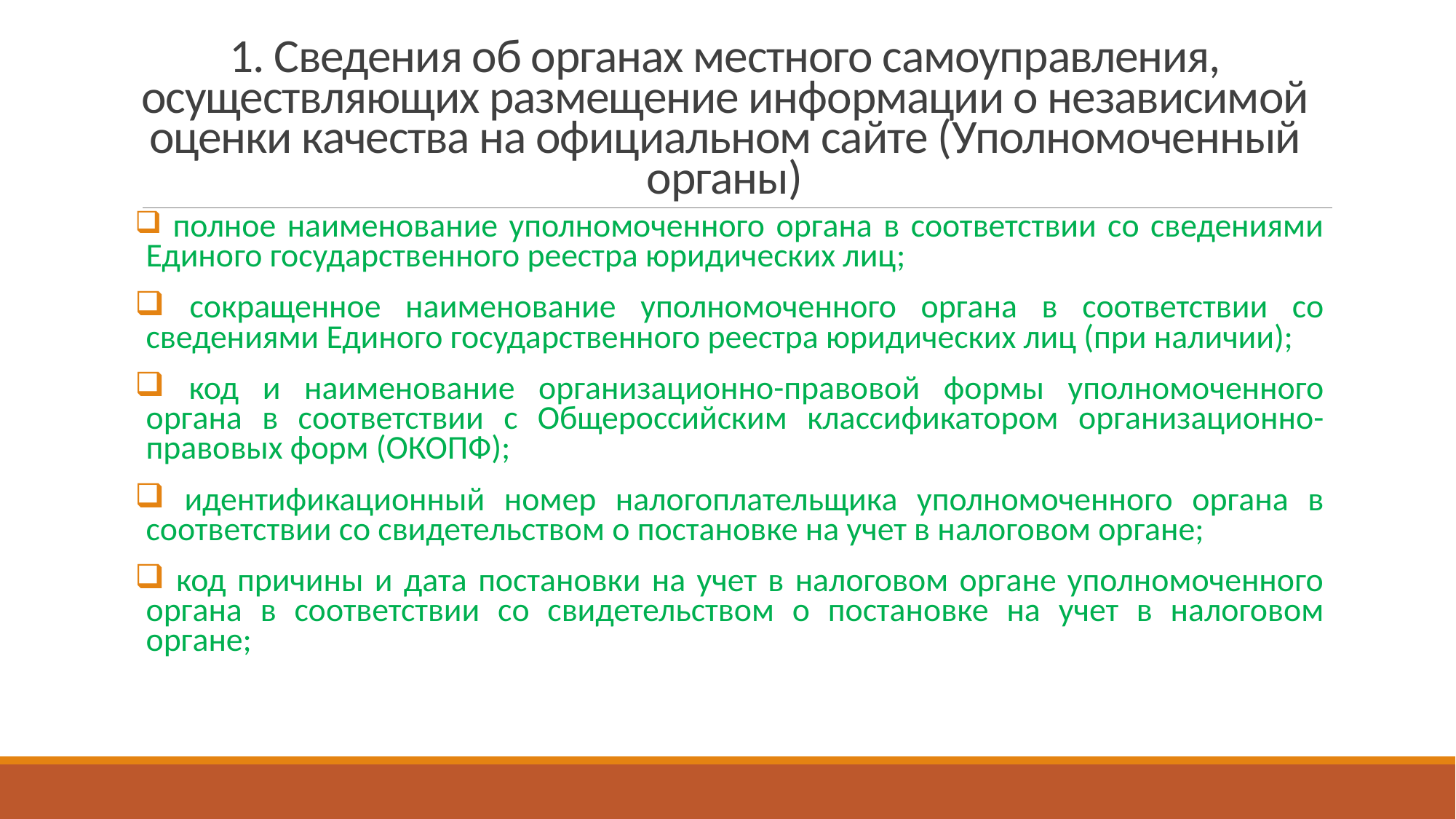

# 1. Сведения об органах местного самоуправления, осуществляющих размещение информации о независимой оценки качества на официальном сайте (Уполномоченный органы)
 полное наименование уполномоченного органа в соответствии со сведениями Единого государственного реестра юридических лиц;
 сокращенное наименование уполномоченного органа в соответствии со сведениями Единого государственного реестра юридических лиц (при наличии);
 код и наименование организационно-правовой формы уполномоченного органа в соответствии с Общероссийским классификатором организационно-правовых форм (ОКОПФ);
 идентификационный номер налогоплательщика уполномоченного органа в соответствии со свидетельством о постановке на учет в налоговом органе;
 код причины и дата постановки на учет в налоговом органе уполномоченного органа в соответствии со свидетельством о постановке на учет в налоговом органе;